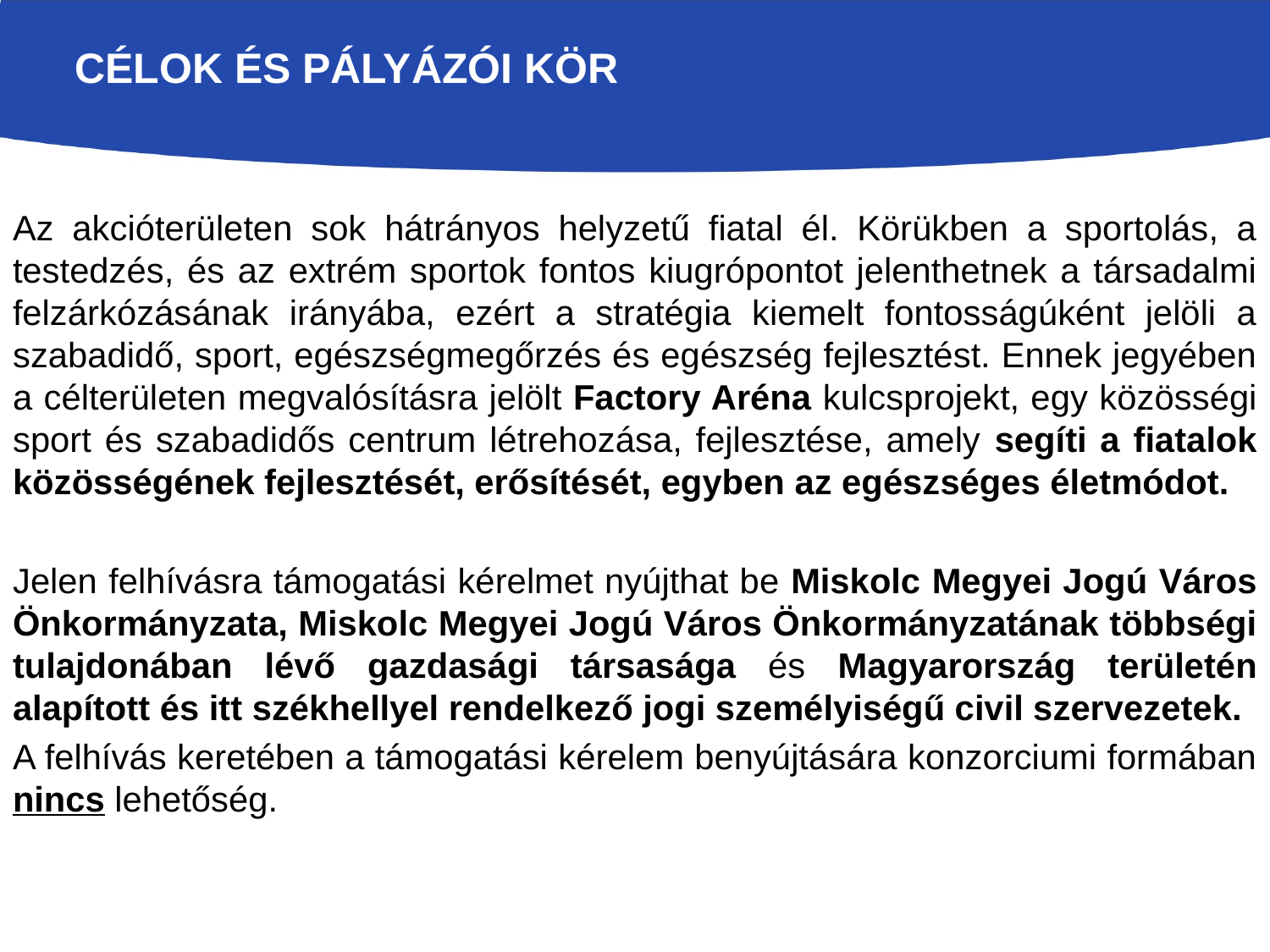

# Célok és pályázói kör
Az akcióterületen sok hátrányos helyzetű fiatal él. Körükben a sportolás, a testedzés, és az extrém sportok fontos kiugrópontot jelenthetnek a társadalmi felzárkózásának irányába, ezért a stratégia kiemelt fontosságúként jelöli a szabadidő, sport, egészségmegőrzés és egészség fejlesztést. Ennek jegyében a célterületen megvalósításra jelölt Factory Aréna kulcsprojekt, egy közösségi sport és szabadidős centrum létrehozása, fejlesztése, amely segíti a fiatalok közösségének fejlesztését, erősítését, egyben az egészséges életmódot.

Jelen felhívásra támogatási kérelmet nyújthat be Miskolc Megyei Jogú Város Önkormányzata, Miskolc Megyei Jogú Város Önkormányzatának többségi tulajdonában lévő gazdasági társasága és Magyarország területén alapított és itt székhellyel rendelkező jogi személyiségű civil szervezetek.
A felhívás keretében a támogatási kérelem benyújtására konzorciumi formában nincs lehetőség.